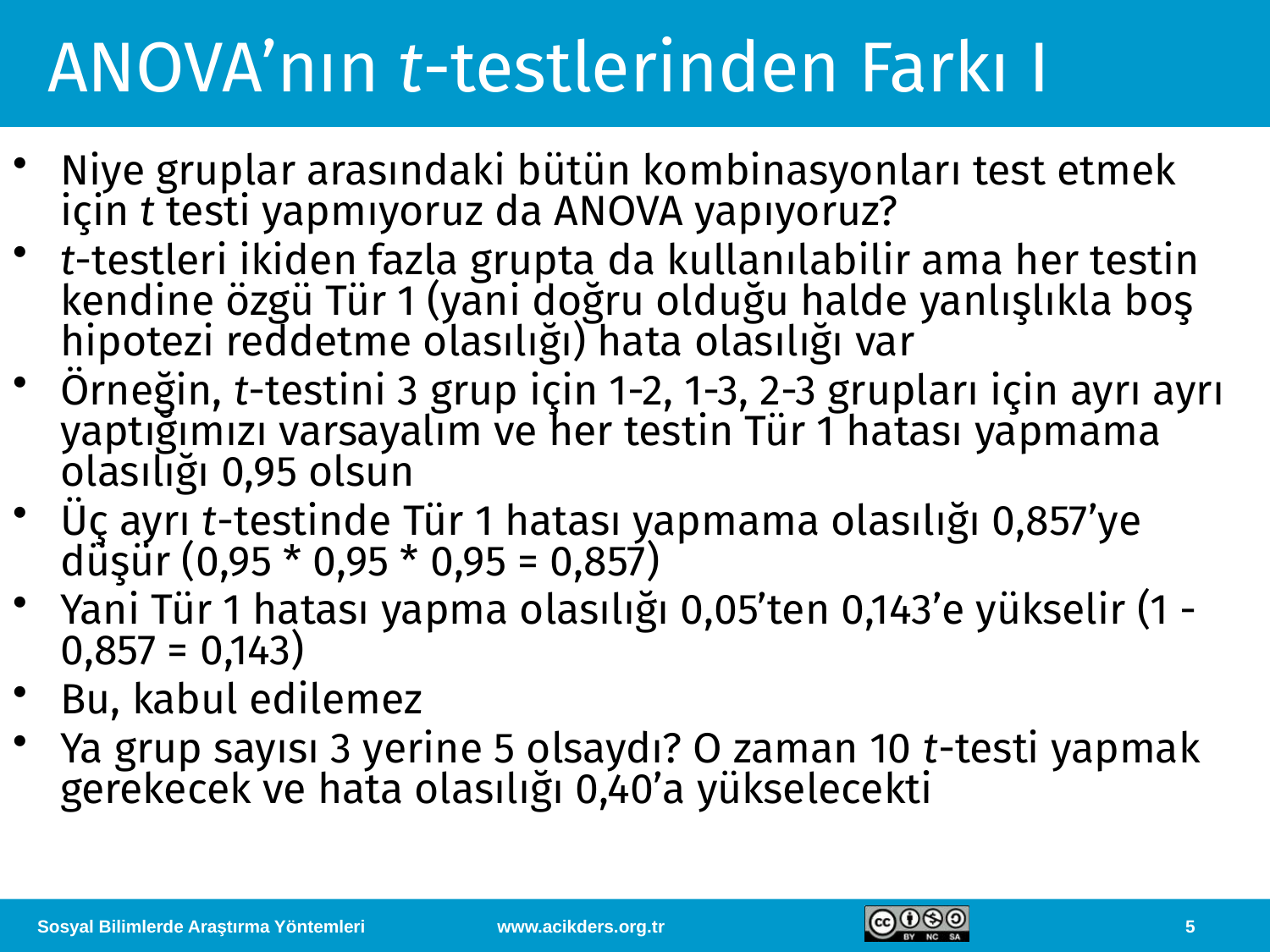

# ANOVA’nın t-testlerinden Farkı I
Niye gruplar arasındaki bütün kombinasyonları test etmek için t testi yapmıyoruz da ANOVA yapıyoruz?
t-testleri ikiden fazla grupta da kullanılabilir ama her testin kendine özgü Tür 1 (yani doğru olduğu halde yanlışlıkla boş hipotezi reddetme olasılığı) hata olasılığı var
Örneğin, t-testini 3 grup için 1-2, 1-3, 2-3 grupları için ayrı ayrı yaptığımızı varsayalım ve her testin Tür 1 hatası yapmama olasılığı 0,95 olsun
Üç ayrı t-testinde Tür 1 hatası yapmama olasılığı 0,857’ye düşür (0,95 * 0,95 * 0,95 = 0,857)
Yani Tür 1 hatası yapma olasılığı 0,05’ten 0,143’e yükselir (1 - 0,857 = 0,143)
Bu, kabul edilemez
Ya grup sayısı 3 yerine 5 olsaydı? O zaman 10 t-testi yapmak gerekecek ve hata olasılığı 0,40’a yükselecekti